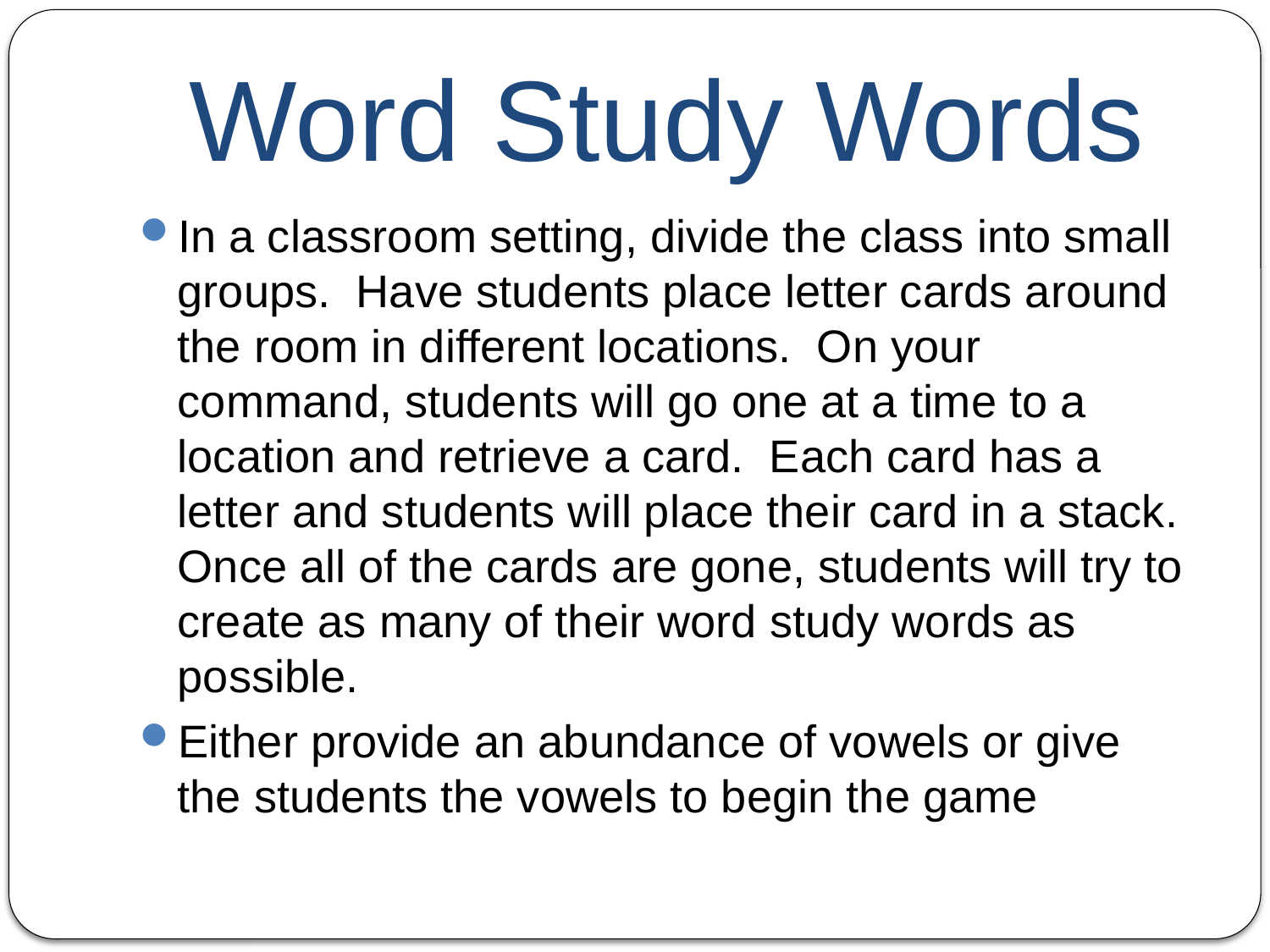

# Word Study Words
In a classroom setting, divide the class into small groups.  Have students place letter cards around the room in different locations.  On your command, students will go one at a time to a location and retrieve a card.  Each card has a letter and students will place their card in a stack.  Once all of the cards are gone, students will try to create as many of their word study words as possible.
Either provide an abundance of vowels or give the students the vowels to begin the game